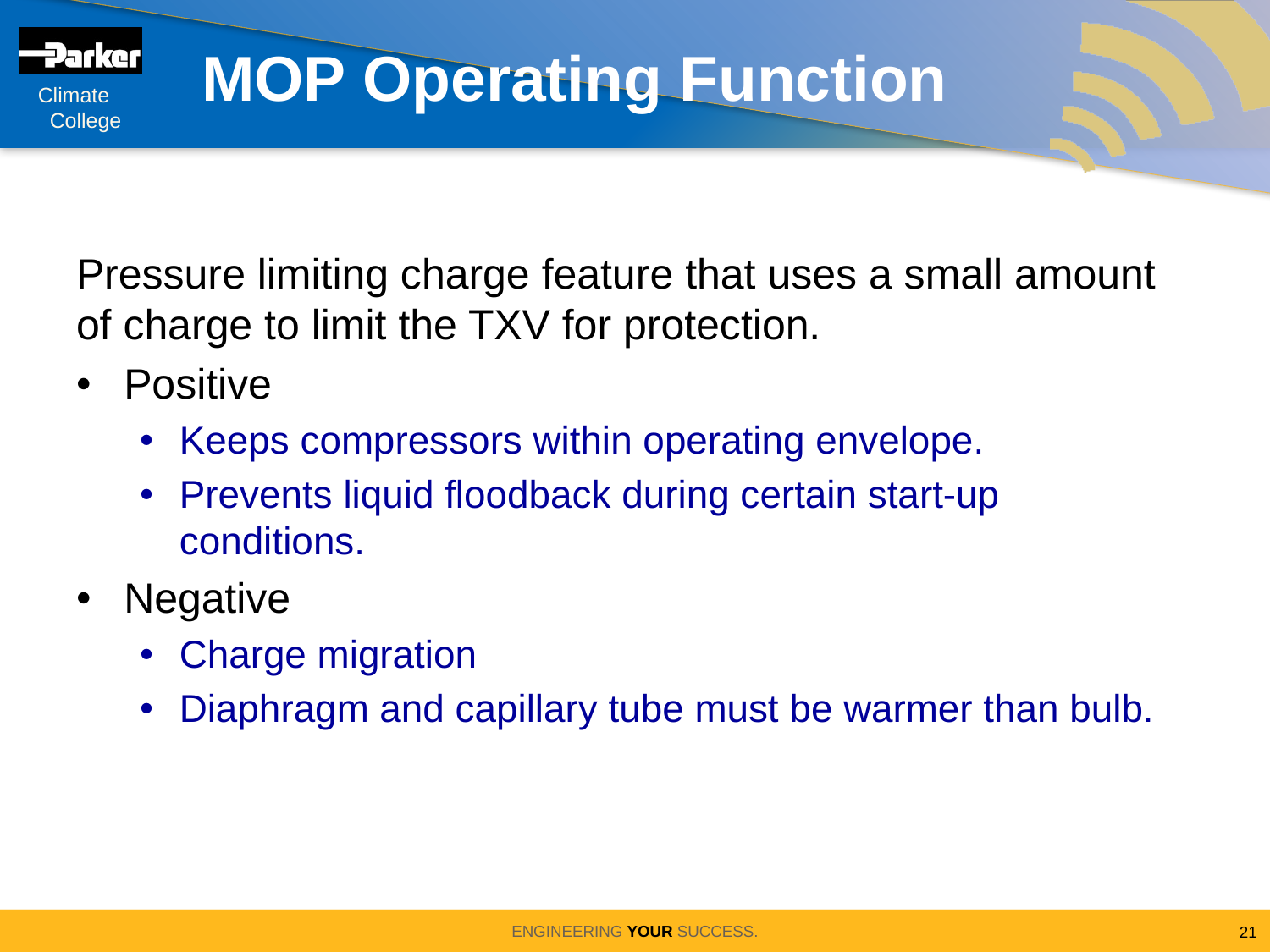

# MOP Operating Function
Pressure limiting charge feature that uses a small amount of charge to limit the TXV for protection.
Positive
Keeps compressors within operating envelope.
Prevents liquid floodback during certain start-up conditions.
Negative
Charge migration
Diaphragm and capillary tube must be warmer than bulb.
21